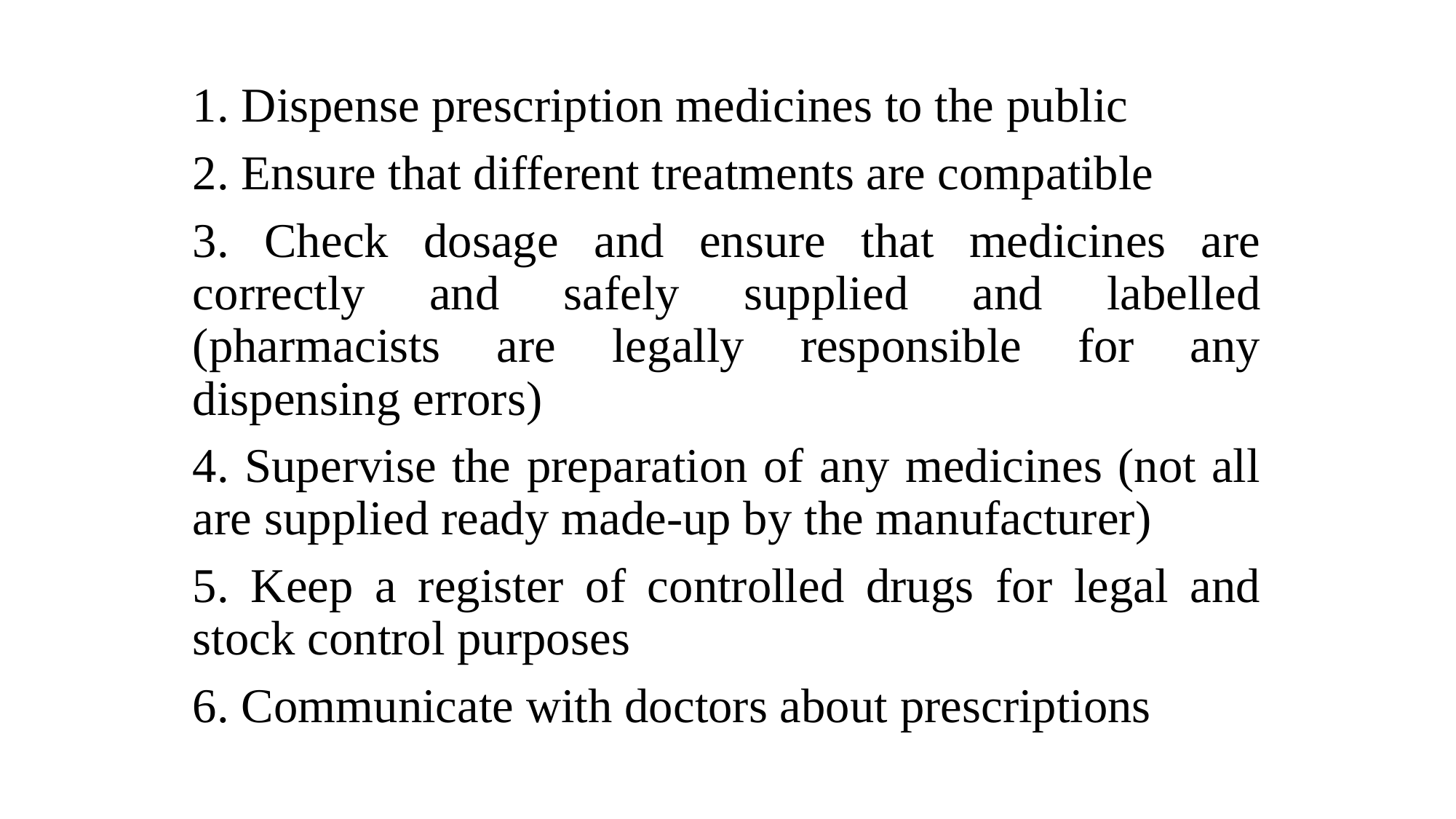

1. Dispense prescription medicines to the public
2. Ensure that different treatments are compatible
3. Check dosage and ensure that medicines are correctly and safely supplied and labelled (pharmacists are legally responsible for any dispensing errors)
4. Supervise the preparation of any medicines (not all are supplied ready made-up by the manufacturer)
5. Keep a register of controlled drugs for legal and stock control purposes
6. Communicate with doctors about prescriptions